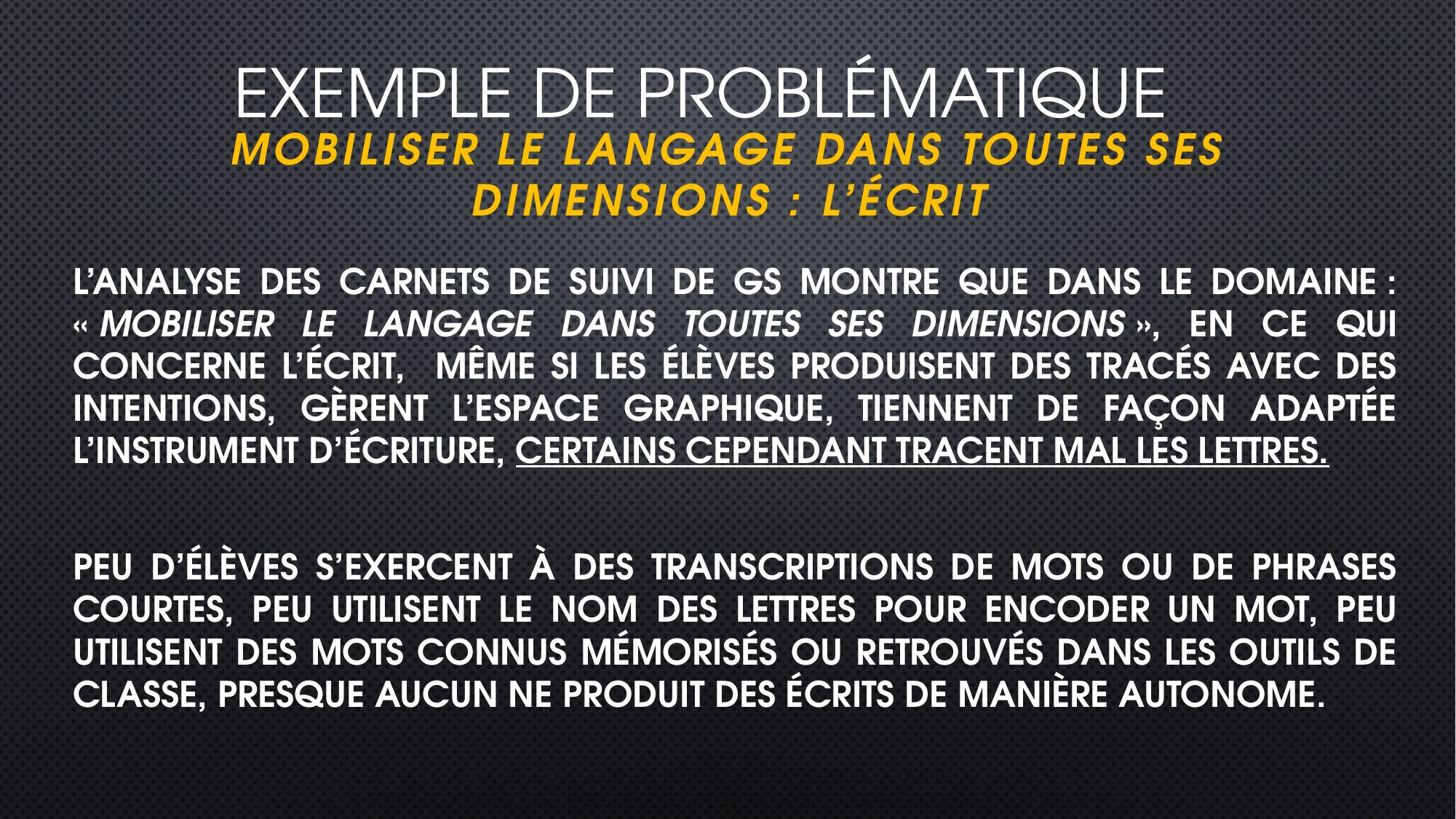

Exemple de problématique
mobiliser le langage dans toutes ses dimensions : l’écrit
L’analyse des carnets de suivi de GS montre que dans le domaine : « mobiliser le langage dans toutes ses dimensions », en ce qui concerne l’écrit,  même si les élèves produisent des tracés avec des intentions, gèrent l’espace graphique, tiennent de façon adaptée l’instrument d’écriture, certains cependant tracent mal les lettres.

Peu d’élèves s’exercent à des transcriptions de mots ou de phrases courtes, peu utilisent le nom des lettres pour encoder un mot, peu utilisent des mots connus mémorisés ou retrouvés dans les outils de classe, presque aucun ne produit des écrits de manière autonome.